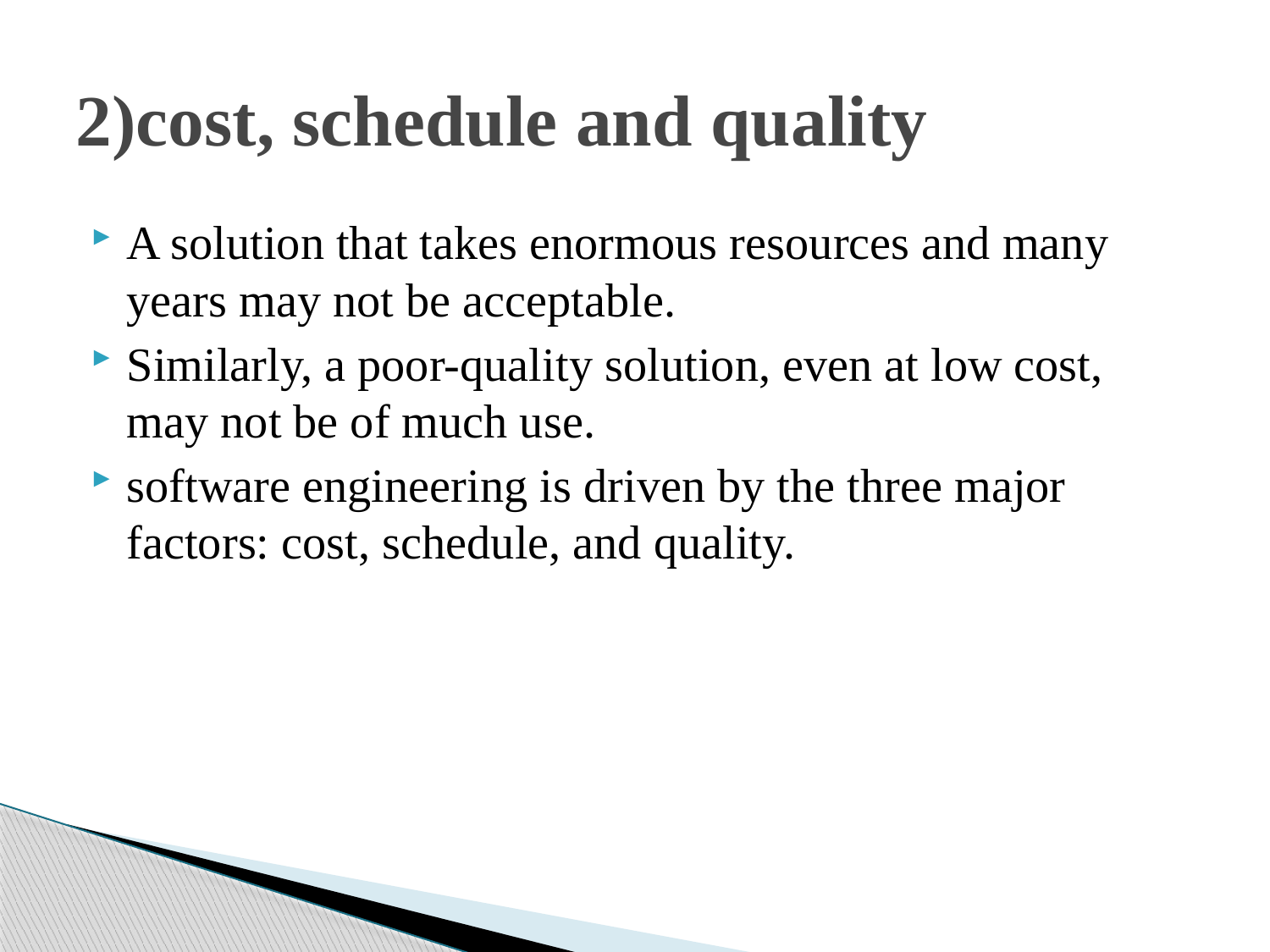

# 2)cost, schedule and quality
A solution that takes enormous resources and many years may not be acceptable.
Similarly, a poor-quality solution, even at low cost, may not be of much use.
software engineering is driven by the three major factors: cost, schedule, and quality.